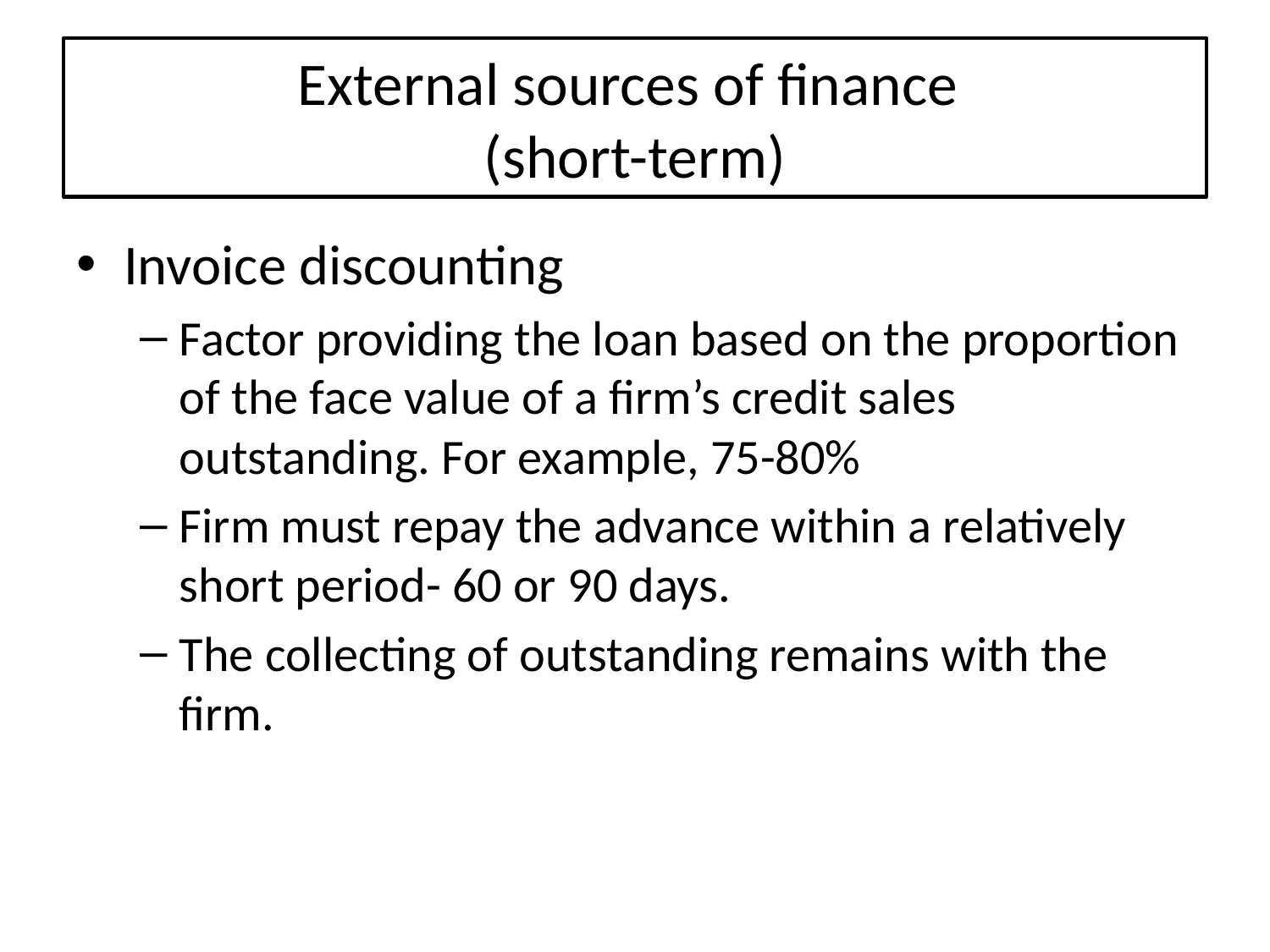

# External sources of finance (short-term)
Invoice discounting
Factor providing the loan based on the proportion of the face value of a firm’s credit sales outstanding. For example, 75-80%
Firm must repay the advance within a relatively short period- 60 or 90 days.
The collecting of outstanding remains with the firm.